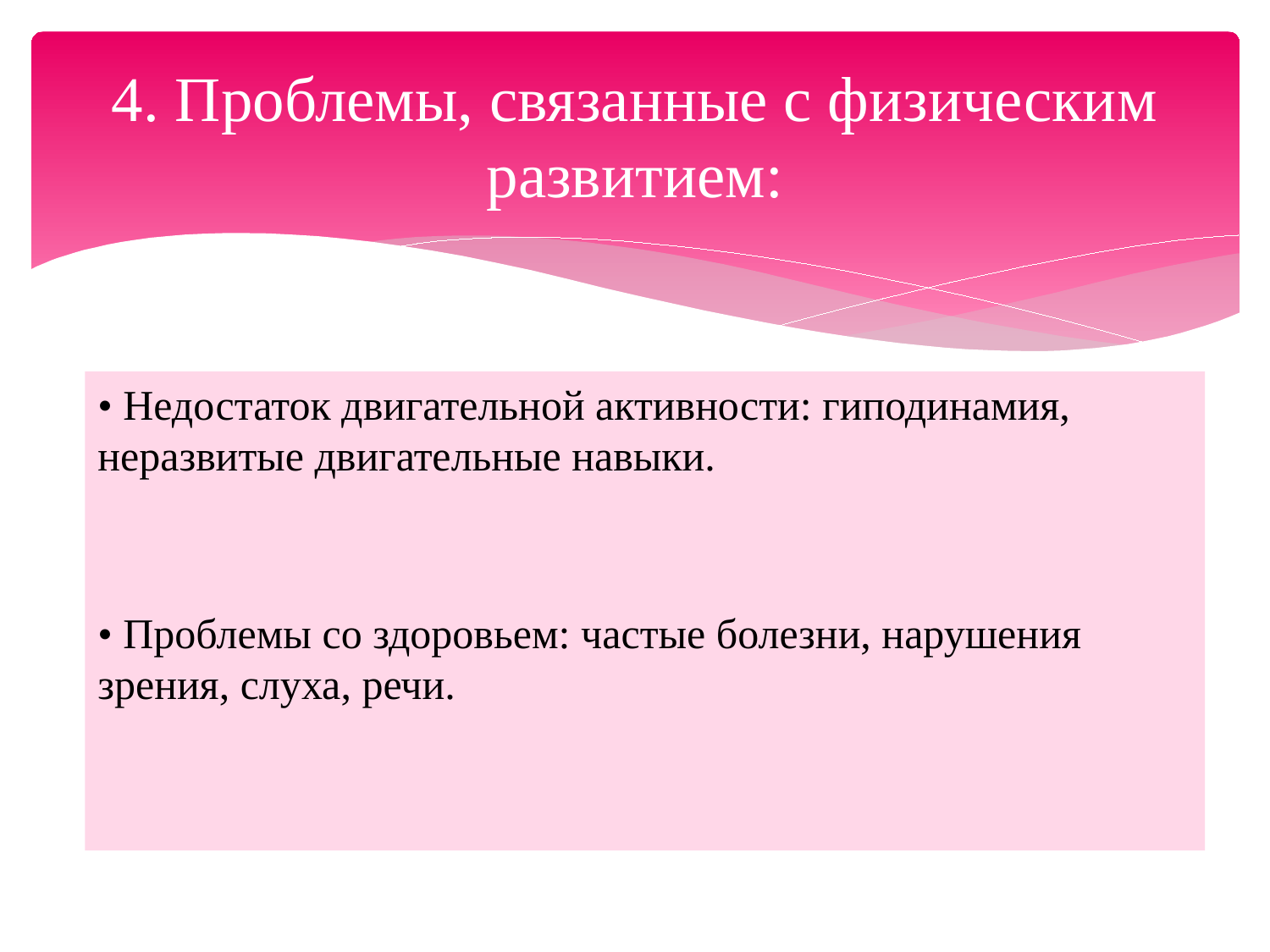

# 4. Проблемы, связанные с физическим развитием:
• Недостаток двигательной активности: гиподинамия, неразвитые двигательные навыки.

• Проблемы со здоровьем: частые болезни, нарушения зрения, слуха, речи.